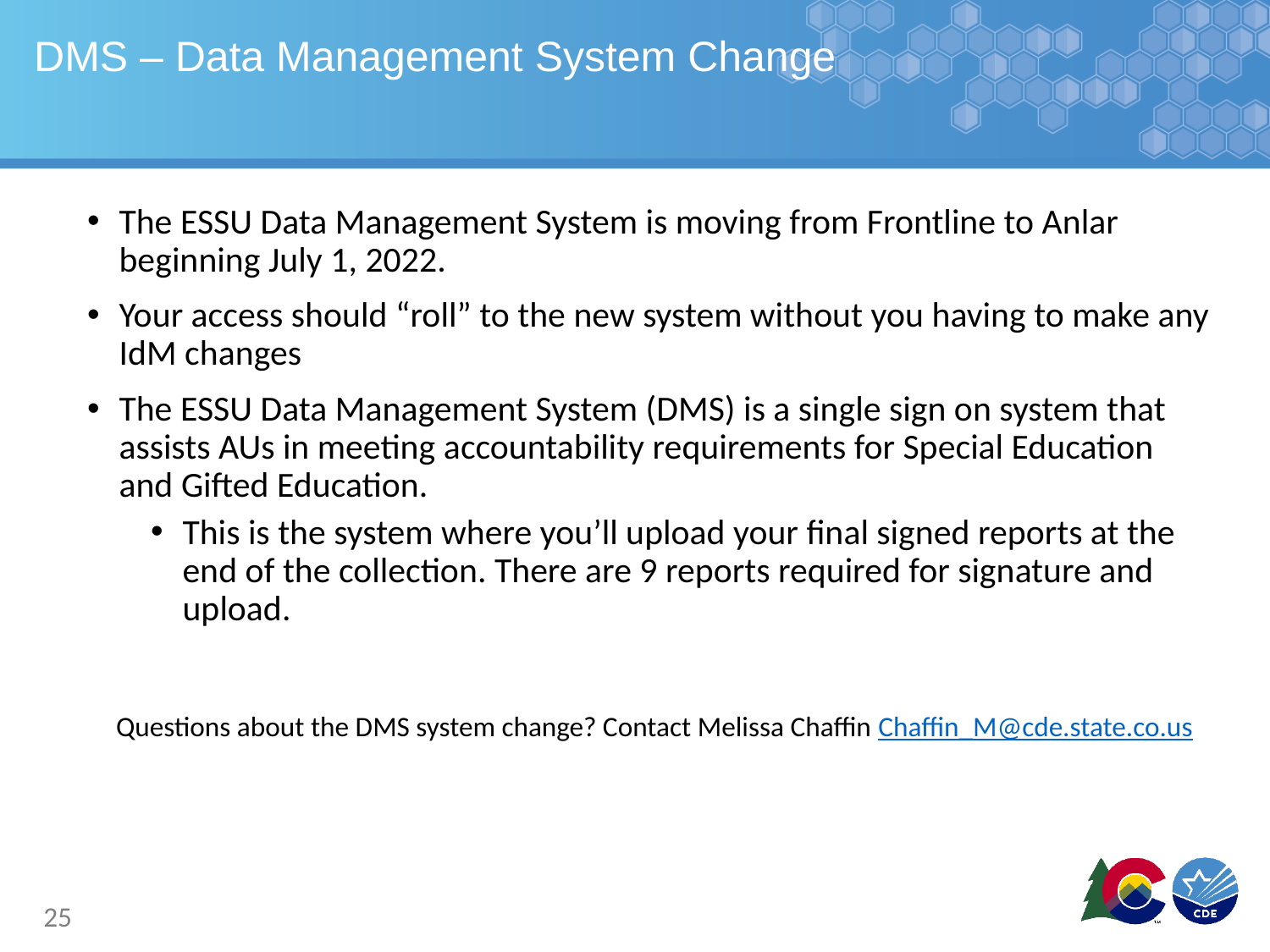

# DMS – Data Management System Change
The ESSU Data Management System is moving from Frontline to Anlar beginning July 1, 2022.
Your access should “roll” to the new system without you having to make any IdM changes
The ESSU Data Management System (DMS) is a single sign on system that assists AUs in meeting accountability requirements for Special Education and Gifted Education.
This is the system where you’ll upload your final signed reports at the end of the collection. There are 9 reports required for signature and upload.

    Questions about the DMS system change? Contact Melissa Chaffin Chaffin_M@cde.state.co.us
25